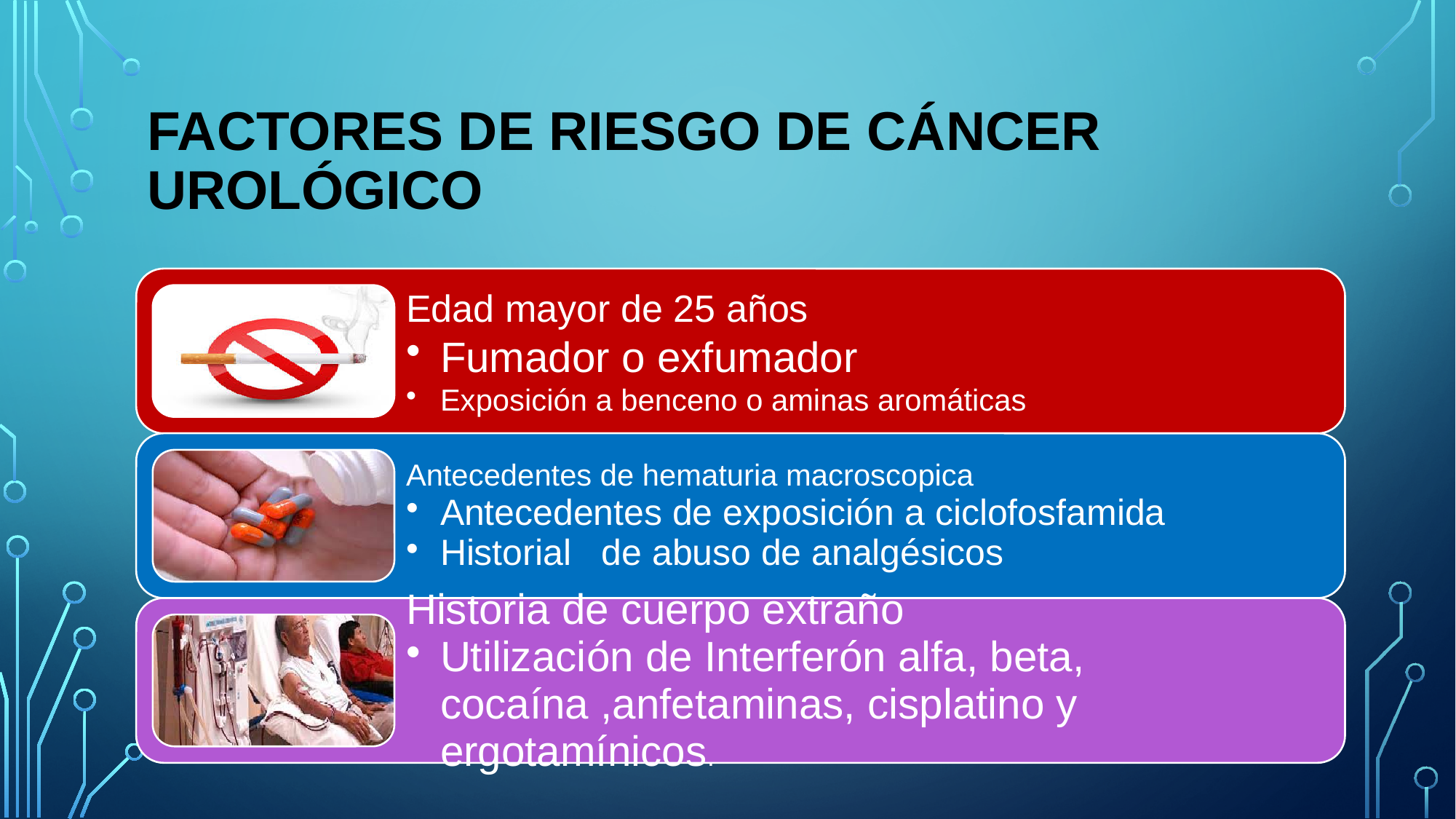

# Factores de riesgo de cáncer urológico
Edad mayor de 25 años
Fumador o exfumador
Exposición a benceno o aminas aromáticas
Antecedentes de hematuria macroscopica
Antecedentes de exposición a ciclofosfamida
Historial   de abuso de analgésicos
Historia de cuerpo extraño
Utilización de Interferón alfa, beta, cocaína ,anfetaminas, cisplatino y ergotamínicos.